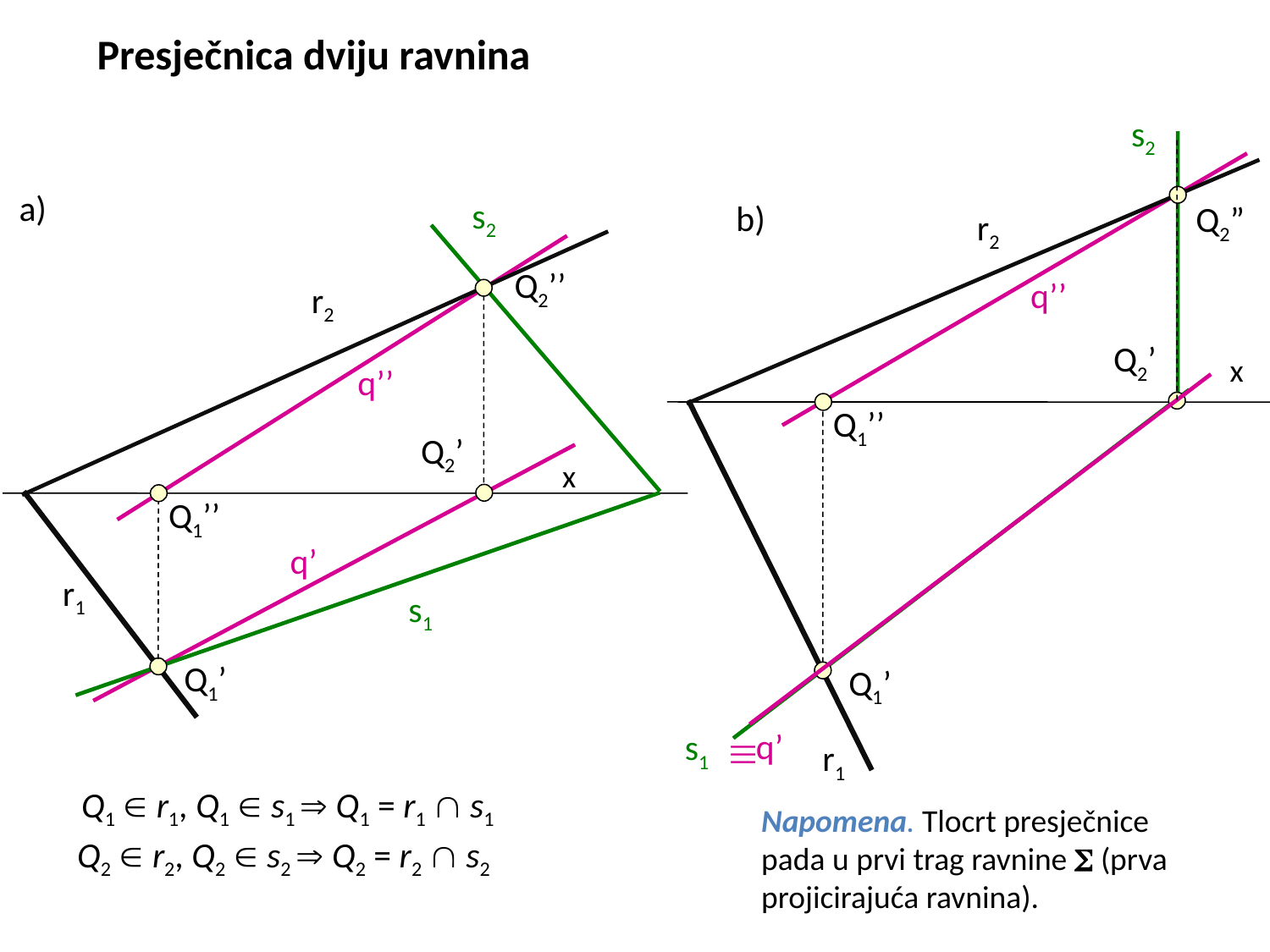

Presječnica dviju ravnina
s2

r2
x

s1
r1
b)

q’
≡

q’’
a)

Q2”
s2

q’’
Q2’’

r2

Q2’

Q1’’

Q2’

q’
x

Q1’’

r1
s1
Q1’

Q1’

Q1 ∈ r1, Q1 ∈ s1 ⇒ Q1 = r1 ∩ s1
Napomena. Tlocrt presječnice pada u prvi trag ravnine Σ (prva projicirajuća ravnina).
Q2 ∈ r2, Q2 ∈ s2 ⇒ Q2 = r2 ∩ s2